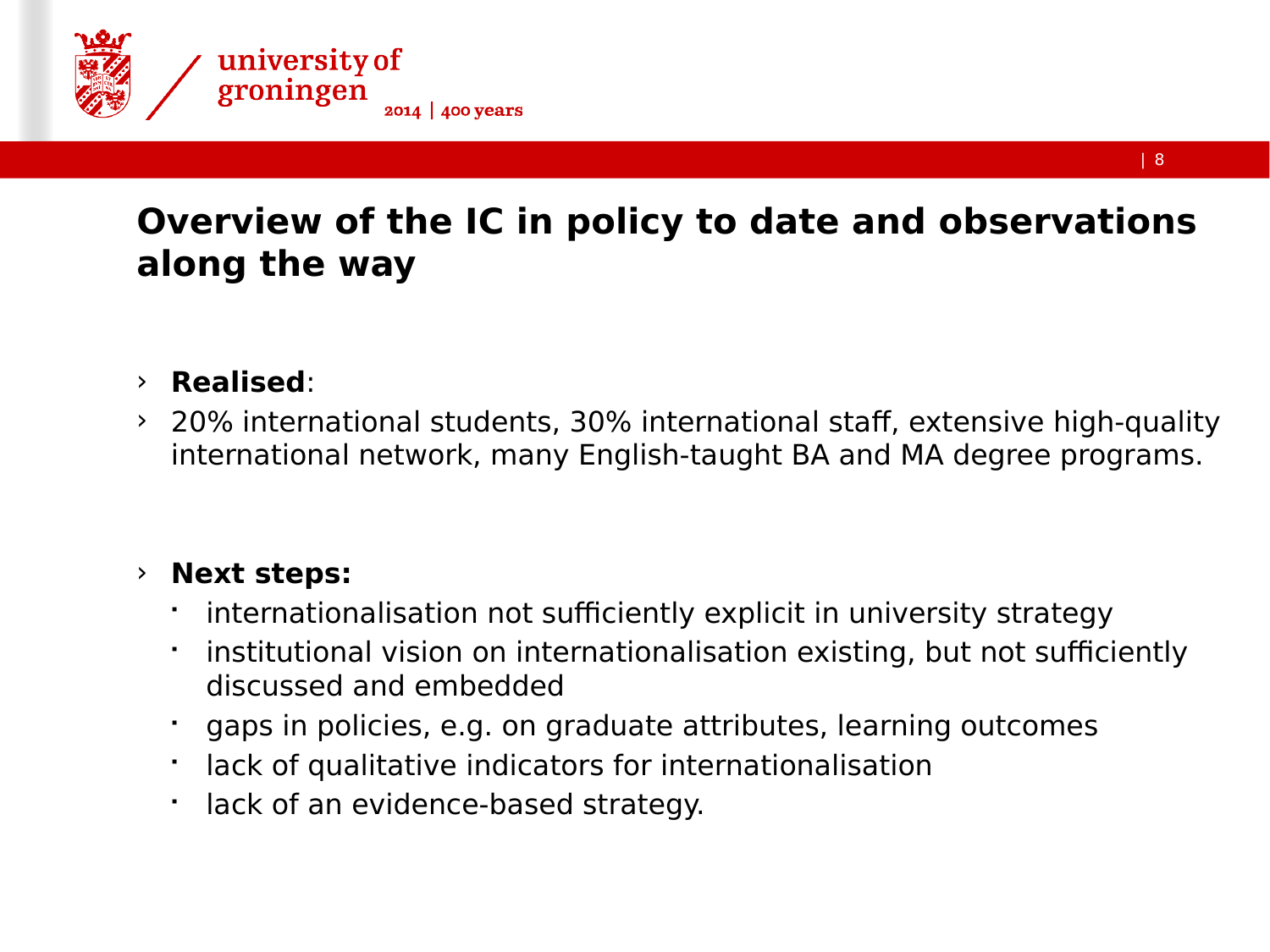

8
# Overview of the IC in policy to date and observations along the way

Realised:
20% international students, 30% international staff, extensive high-quality international network, many English-taught BA and MA degree programs.

Next steps:
internationalisation not sufficiently explicit in university strategy
institutional vision on internationalisation existing, but not sufficiently discussed and embedded
gaps in policies, e.g. on graduate attributes, learning outcomes
lack of qualitative indicators for internationalisation
lack of an evidence-based strategy.